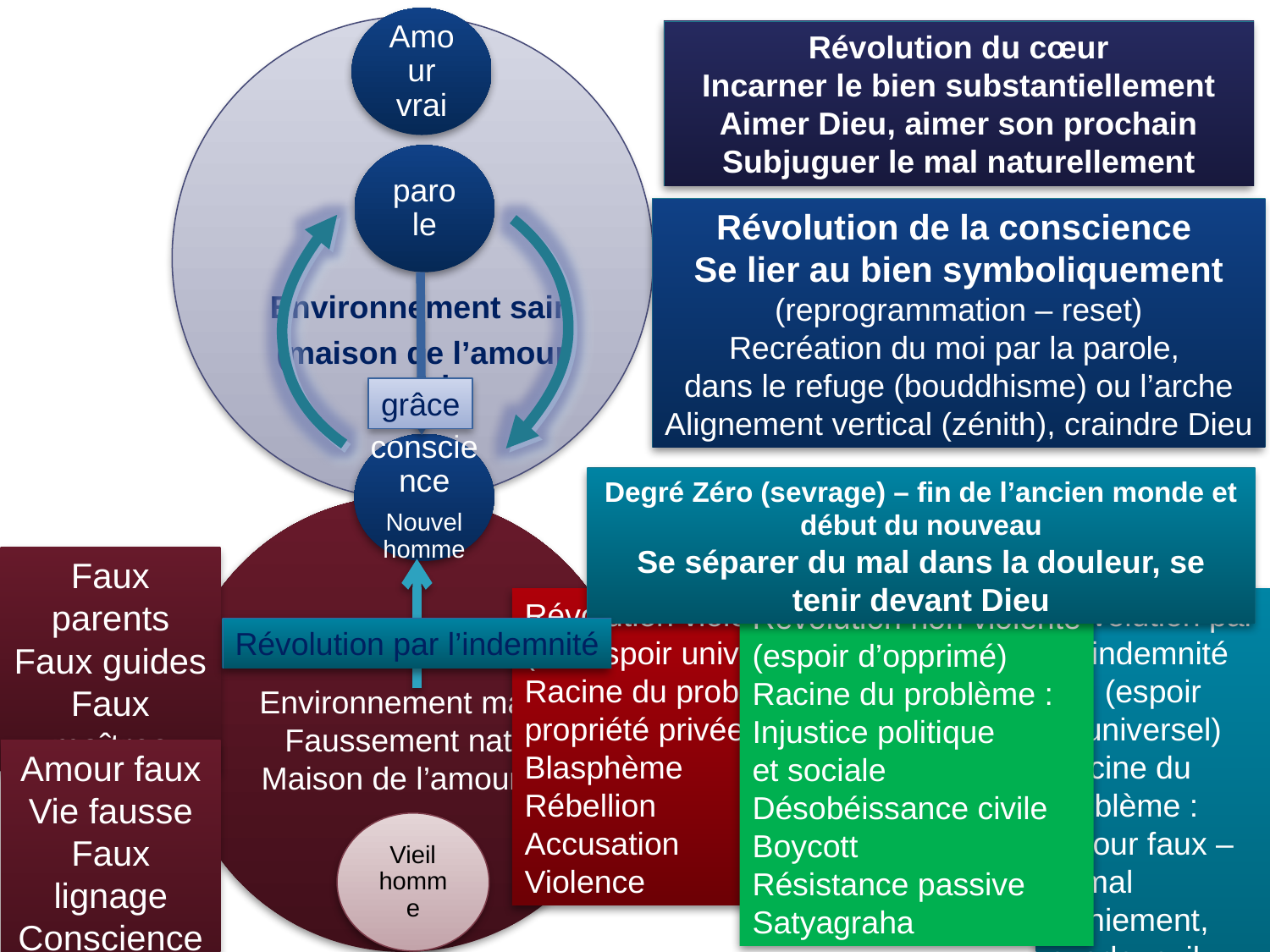

Amour vrai

Révolution du cœur
Incarner le bien substantiellement
Aimer Dieu, aimer son prochain
Subjuguer le mal naturellement

parole

Révolution de la conscience
Se lier au bien symboliquement
(reprogrammation – reset)
Recréation du moi par la parole,
dans le refuge (bouddhisme) ou l’arche
Alignement vertical (zénith), craindre Dieu

Environnement sain
(maison de l’amour vrai
grâce

conscience
Nouvel homme
Degré Zéro (sevrage) – fin de l’ancien monde et début du nouveau
Se séparer du mal dans la douleur, se tenir devant Dieu

Vieil homme
moi
Faux parents
Faux guides
Faux maîtres
Révolution par l’indemnité (espoir universel)
Racine du problème : amour faux – le mal
(reniement, exode, exil détachement)
Être dans ce monde sans être de ce monde
Révolution violente
(désespoir universel)
Racine du problème :
propriété privée - Dieu
Blasphème
Rébellion
Accusation
Violence
Révolution non violente
(espoir d’opprimé)
Racine du problème :
Injustice politique
et sociale
Désobéissance civile
Boycott
Résistance passive
Satyagraha
Révolution par l’indemnité
Environnement malsain
Faussement naturel
Maison de l’amour faux
Amour faux
Vie fausse
Faux lignage
Conscience fausse